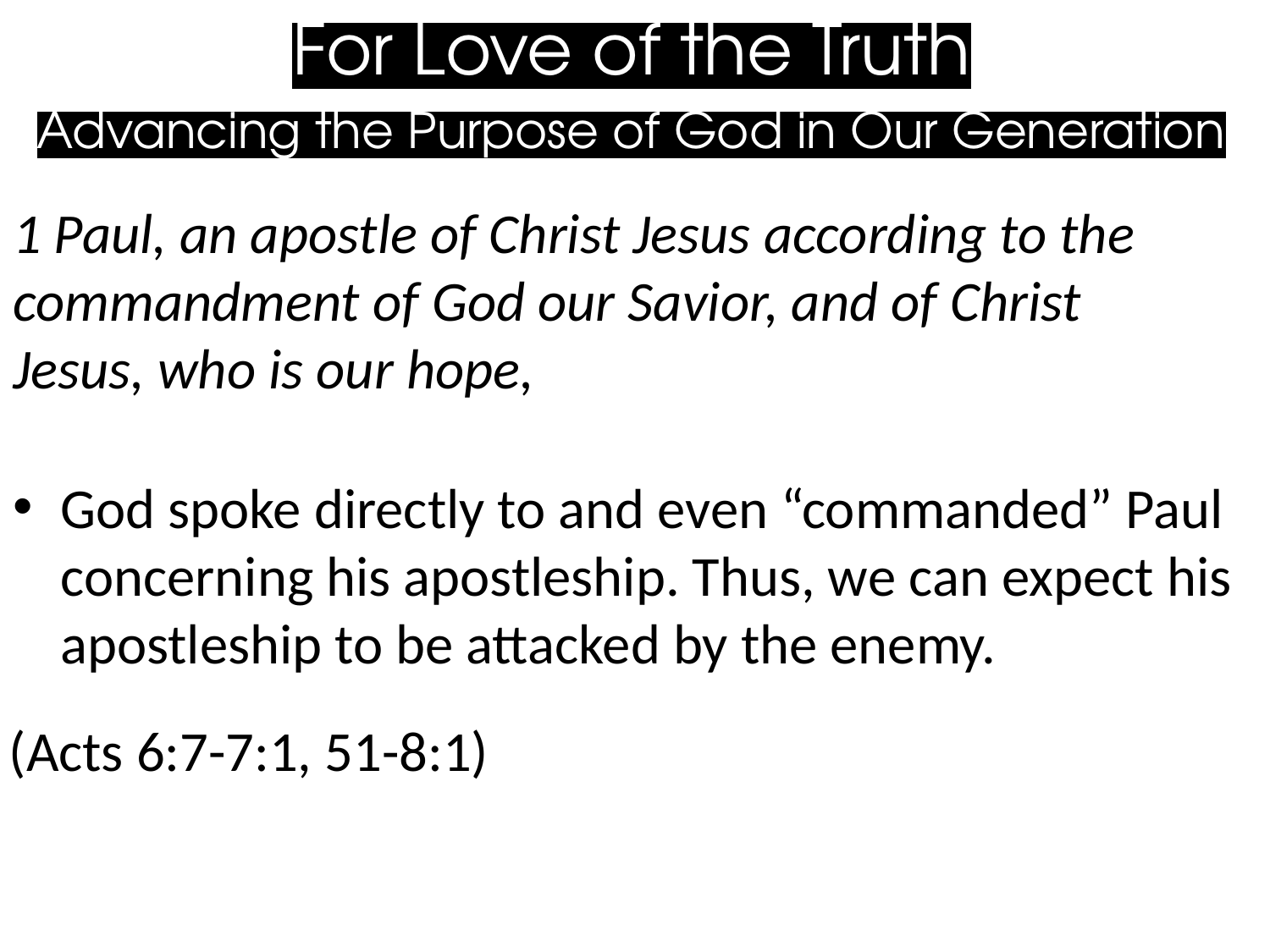

For Love of the Truth
Advancing the Purpose of God in Our Generation
1 Paul, an apostle of Christ Jesus according to the commandment of God our Savior, and of Christ Jesus, who is our hope,
God spoke directly to and even “commanded” Paul concerning his apostleship. Thus, we can expect his apostleship to be attacked by the enemy.
(Acts 6:7-7:1, 51-8:1)